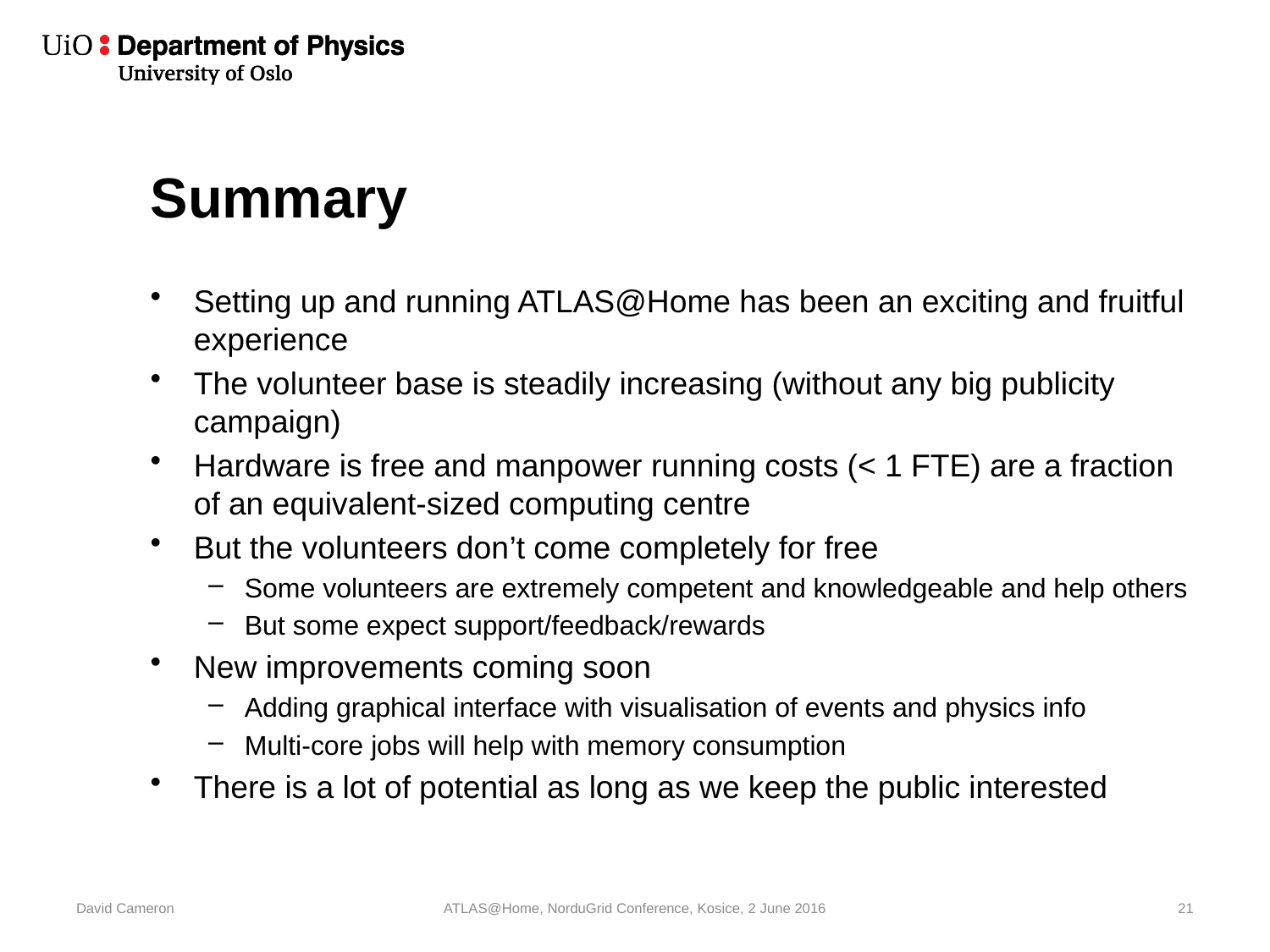

# Summary
Setting up and running ATLAS@Home has been an exciting and fruitful experience
The volunteer base is steadily increasing (without any big publicity campaign)
Hardware is free and manpower running costs (< 1 FTE) are a fraction of an equivalent-sized computing centre
But the volunteers don’t come completely for free
Some volunteers are extremely competent and knowledgeable and help others
But some expect support/feedback/rewards
New improvements coming soon
Adding graphical interface with visualisation of events and physics info
Multi-core jobs will help with memory consumption
There is a lot of potential as long as we keep the public interested
David Cameron
ATLAS@Home, NorduGrid Conference, Kosice, 2 June 2016
21